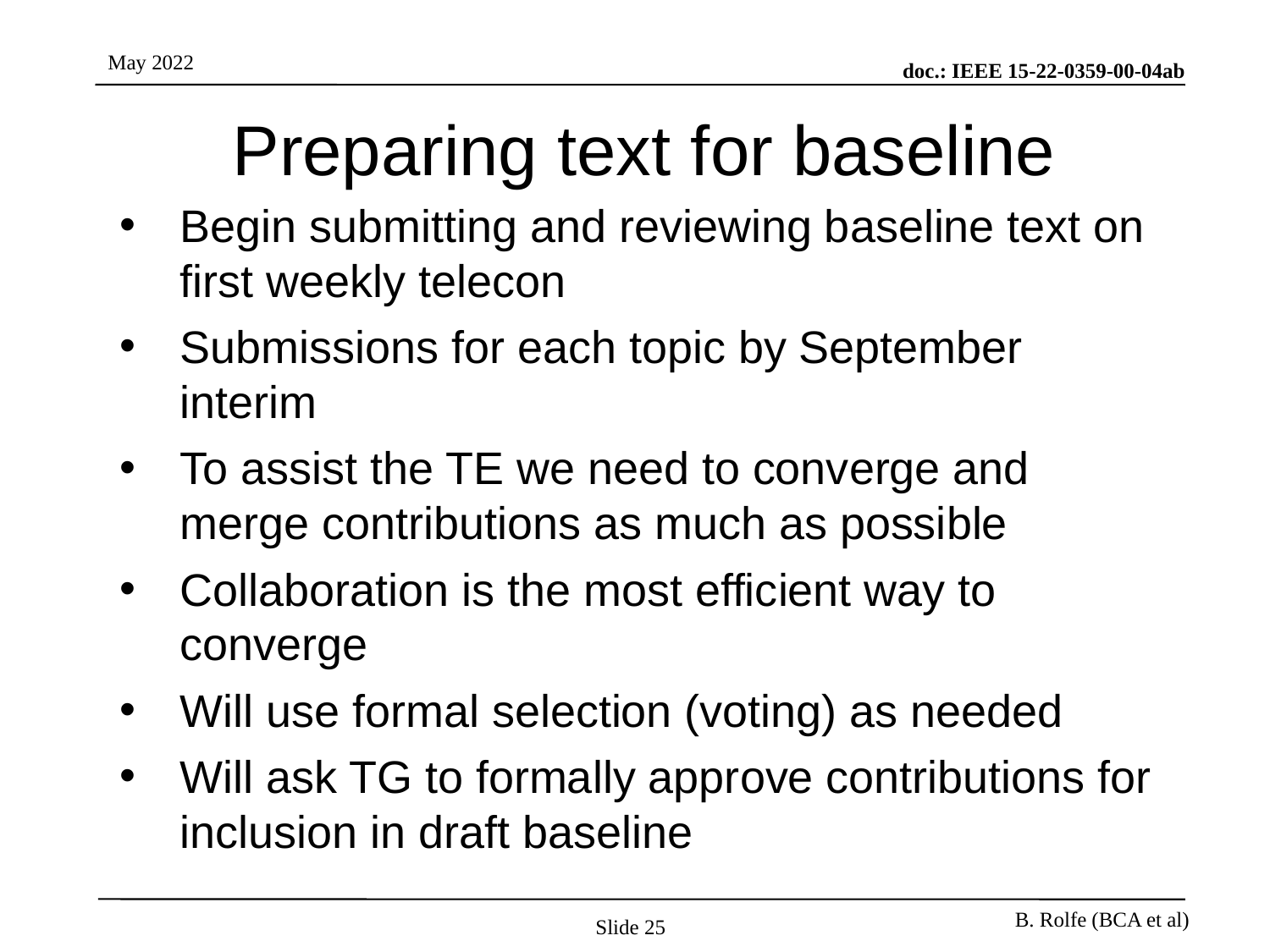

# Preparing text for baseline
Begin submitting and reviewing baseline text on first weekly telecon
Submissions for each topic by September interim
To assist the TE we need to converge and merge contributions as much as possible
Collaboration is the most efficient way to converge
Will use formal selection (voting) as needed
Will ask TG to formally approve contributions for inclusion in draft baseline

Slide 25